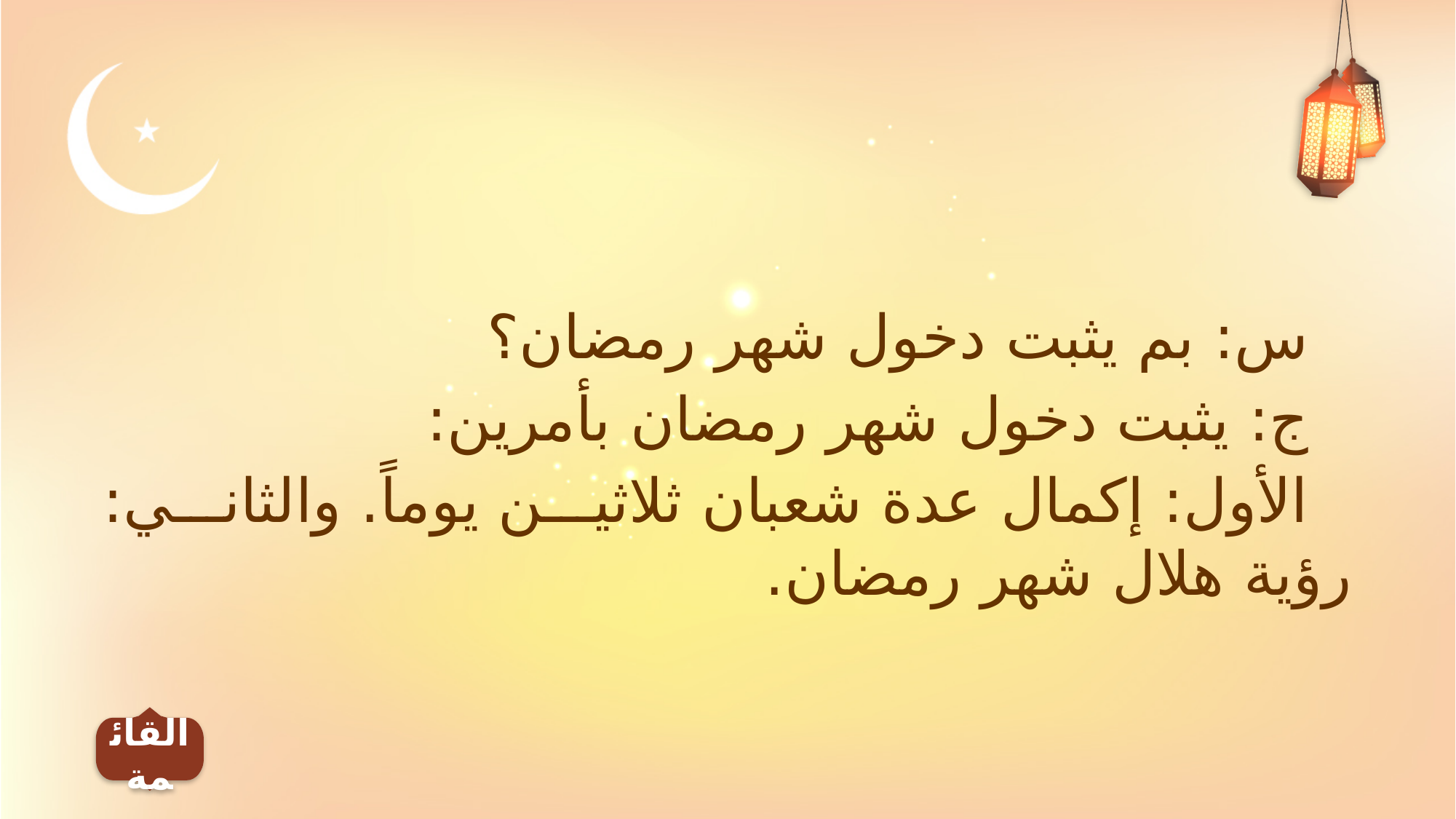

س: بم يثبت دخول شهر رمضان؟
ج: يثبت دخول شهر رمضان بأمرين:
الأول: إكمال عدة شعبان ثلاثين يوماً. والثاني: رؤية هلال شهر رمضان.